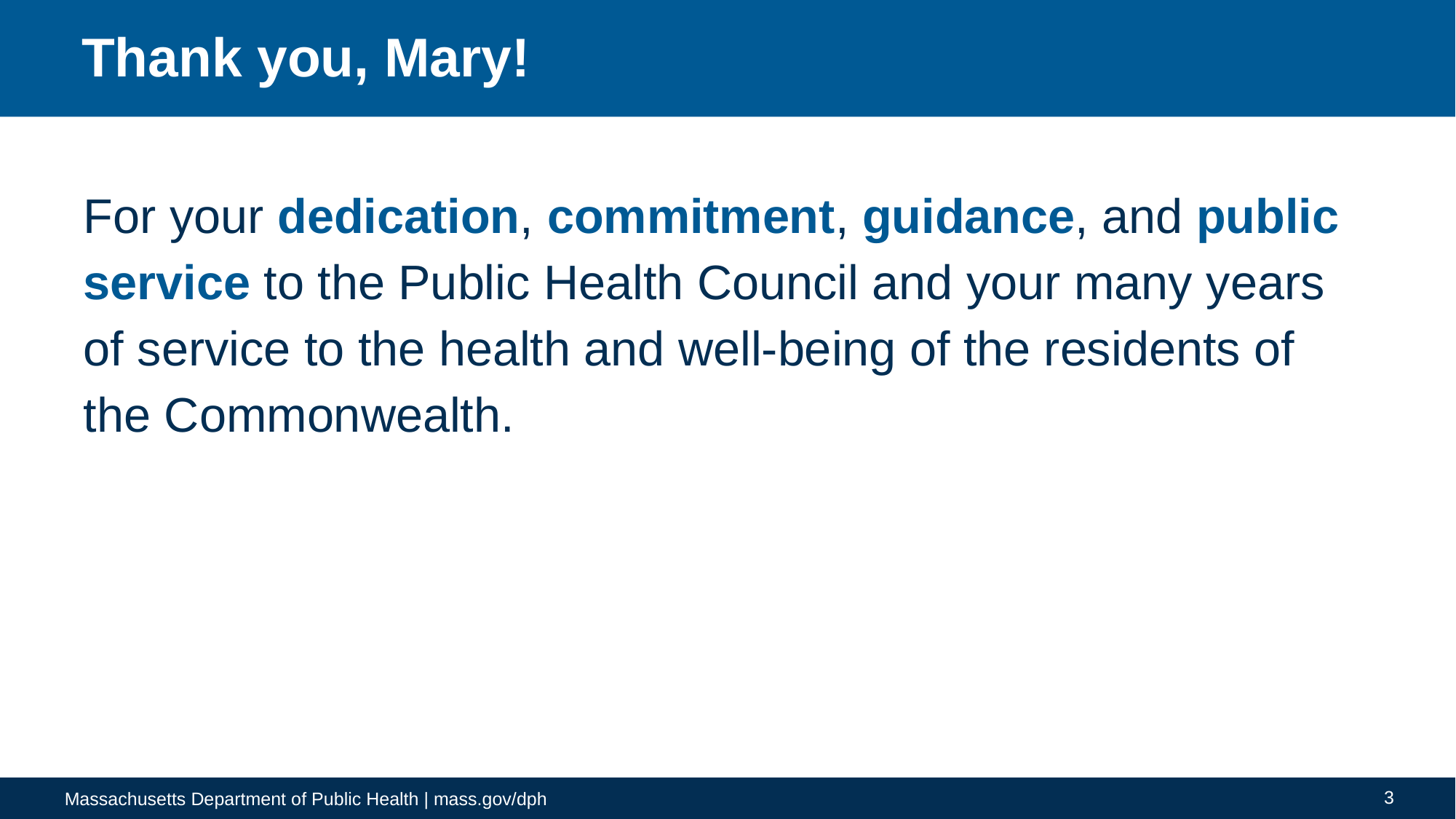

# Thank you, Mary!
For your dedication, commitment, guidance, and public service to the Public Health Council and your many years of service to the health and well-being of the residents of the Commonwealth.
3